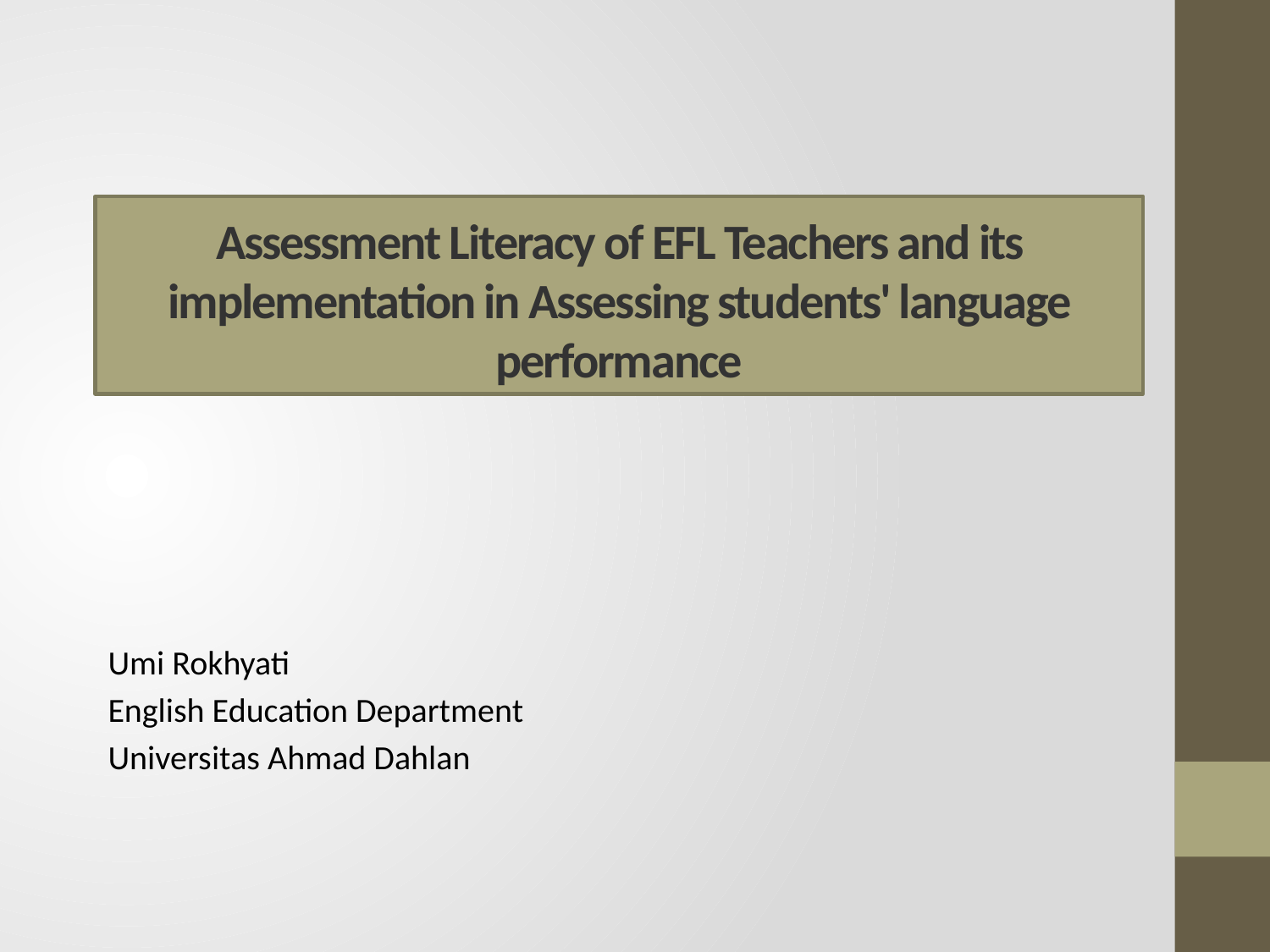

# Assessment Literacy of EFL Teachers and its implementation in Assessing students' language performance
Umi Rokhyati
English Education Department
Universitas Ahmad Dahlan